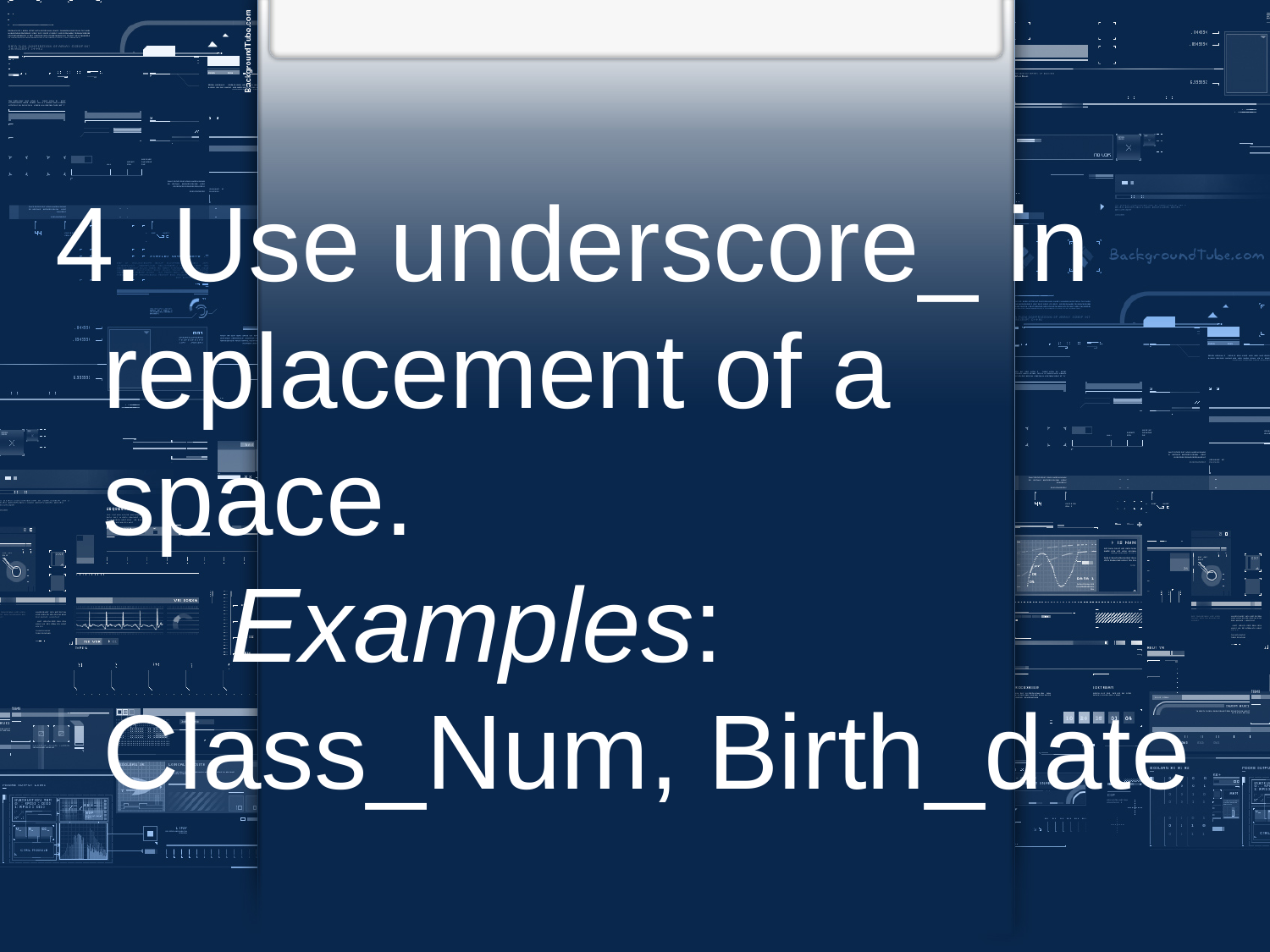

4. Use underscore_ in replacement of a space.
	Examples: Class_Num, Birth_date